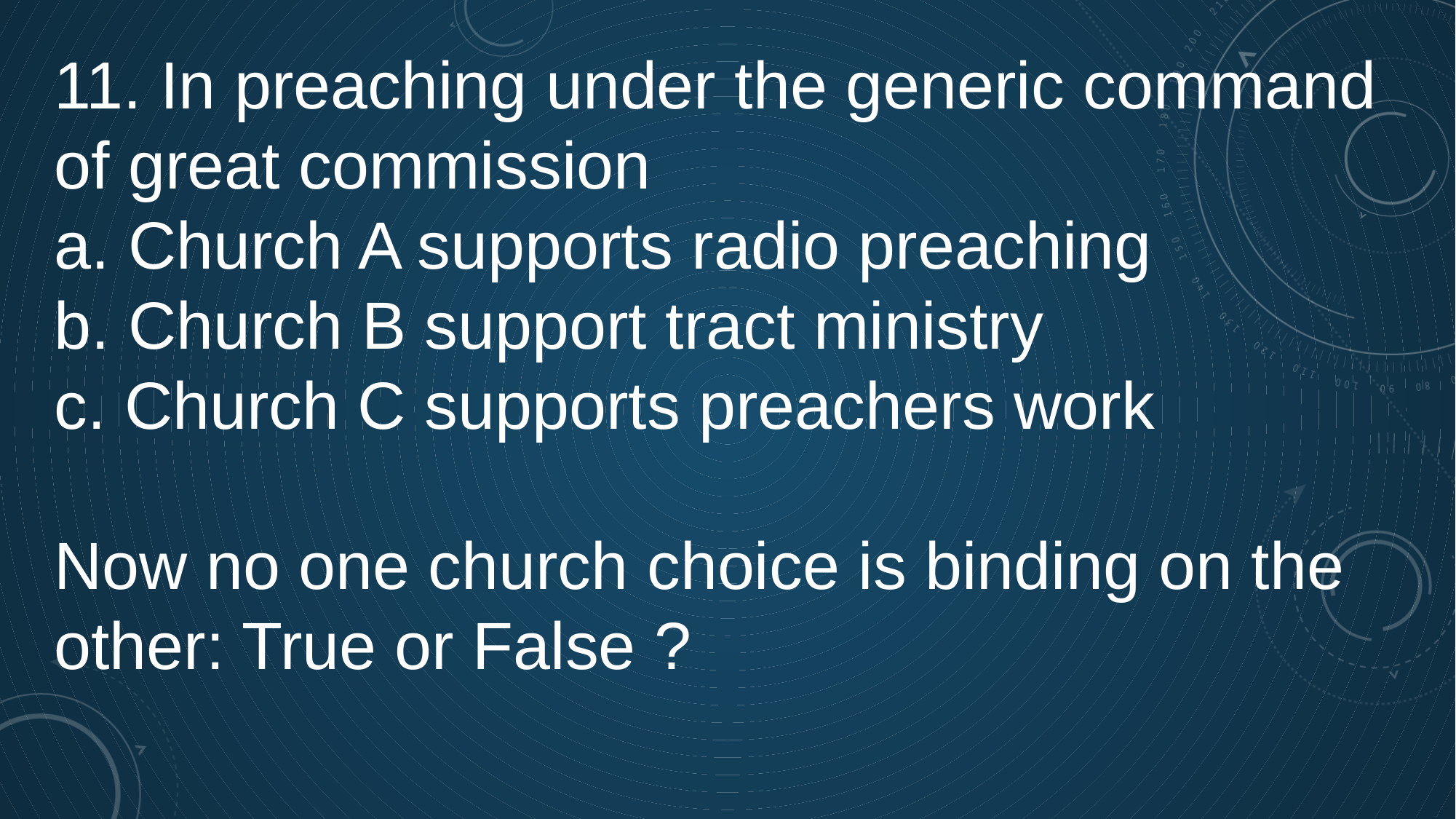

11. In preaching under the generic command of great commission
a. Church A supports radio preaching
b. Church B support tract ministry
c. Church C supports preachers work

Now no one church choice is binding on the other: True or False ?